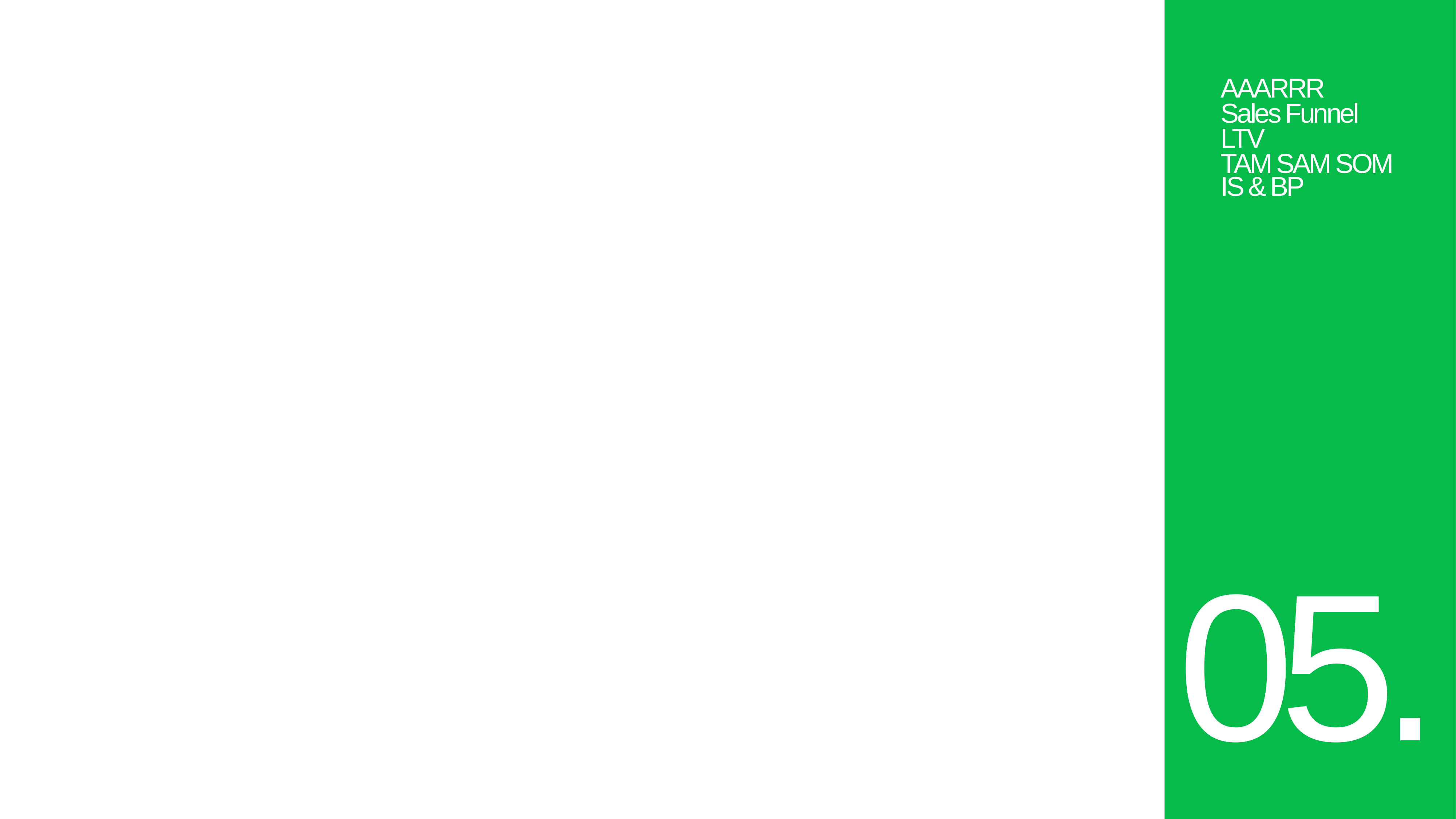

AAARRR
Sales Funnel
LTV
TAM SAM SOM
IS & BP
05.